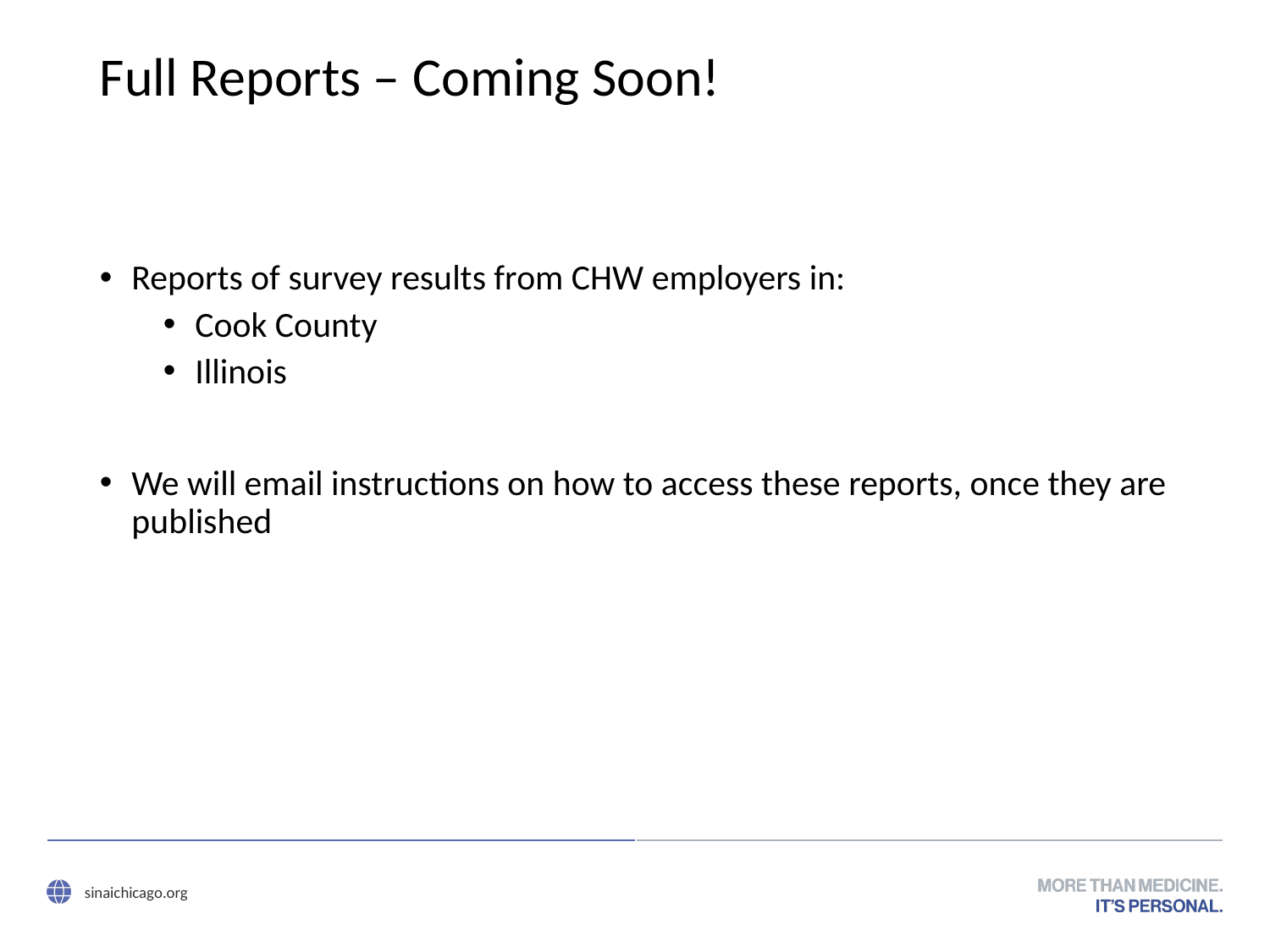

# Full Reports – Coming Soon!
Reports of survey results from CHW employers in:
Cook County
Illinois

We will email instructions on how to access these reports, once they are published